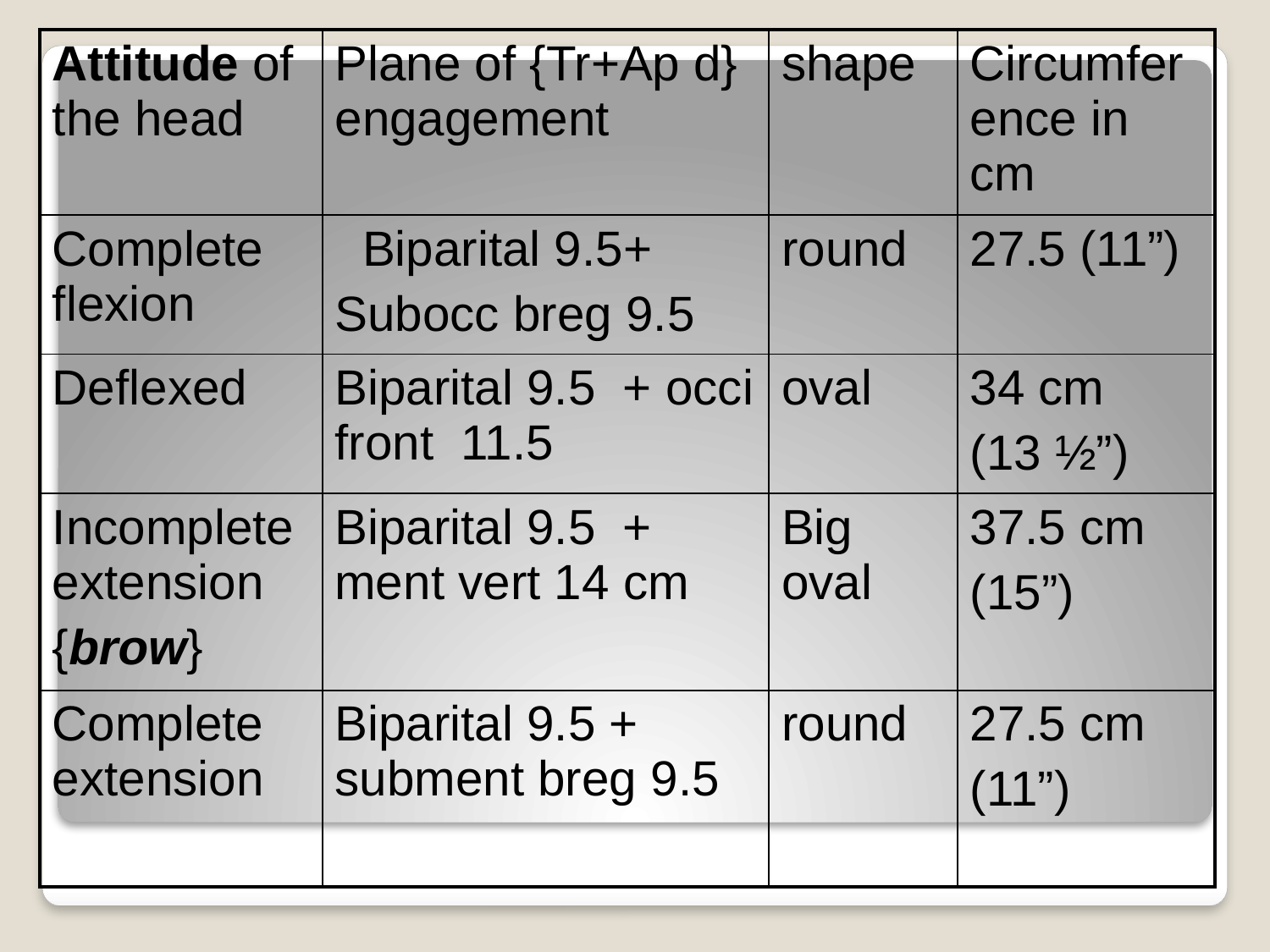

| Attitude of the head | Plane of {Tr+Ap d} engagement | shape | Circumference in cm |
| --- | --- | --- | --- |
| Complete flexion | Biparital 9.5+ Subocc breg 9.5 | round | 27.5 (11”) |
| Deflexed | Biparital 9.5 + occi front 11.5 | oval | 34 cm (13 ½”) |
| Incomplete extension {brow} | Biparital 9.5 + ment vert 14 cm | Big oval | 37.5 cm (15”) |
| Complete extension | Biparital 9.5 + subment breg 9.5 | round | 27.5 cm (11”) |